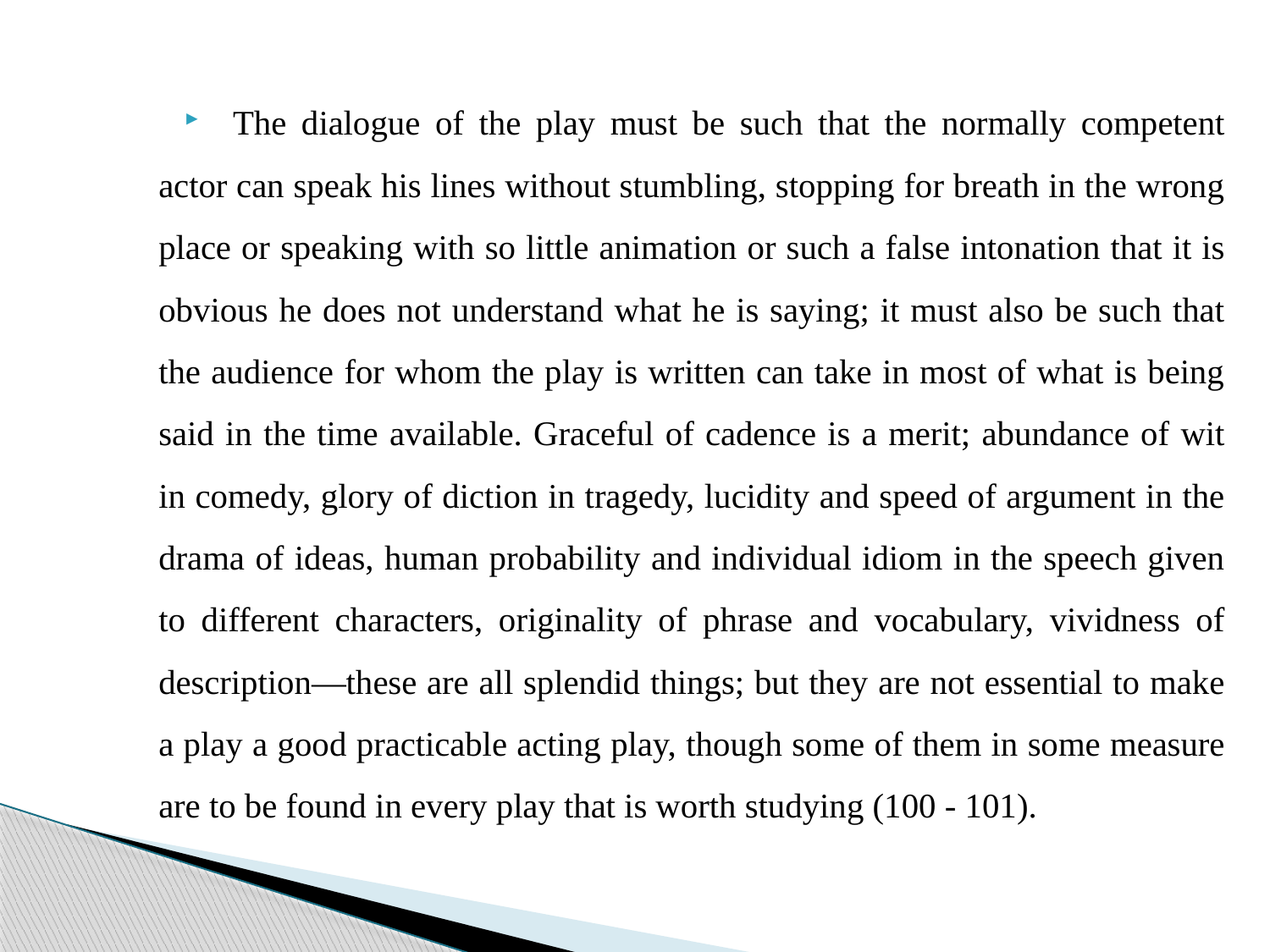

The dialogue of the play must be such that the normally competent actor can speak his lines without stumbling, stopping for breath in the wrong place or speaking with so little animation or such a false intonation that it is obvious he does not understand what he is saying; it must also be such that the audience for whom the play is written can take in most of what is being said in the time available. Graceful of cadence is a merit; abundance of wit in comedy, glory of diction in tragedy, lucidity and speed of argument in the drama of ideas, human probability and individual idiom in the speech given to different characters, originality of phrase and vocabulary, vividness of description—these are all splendid things; but they are not essential to make a play a good practicable acting play, though some of them in some measure are to be found in every play that is worth studying (100 - 101).